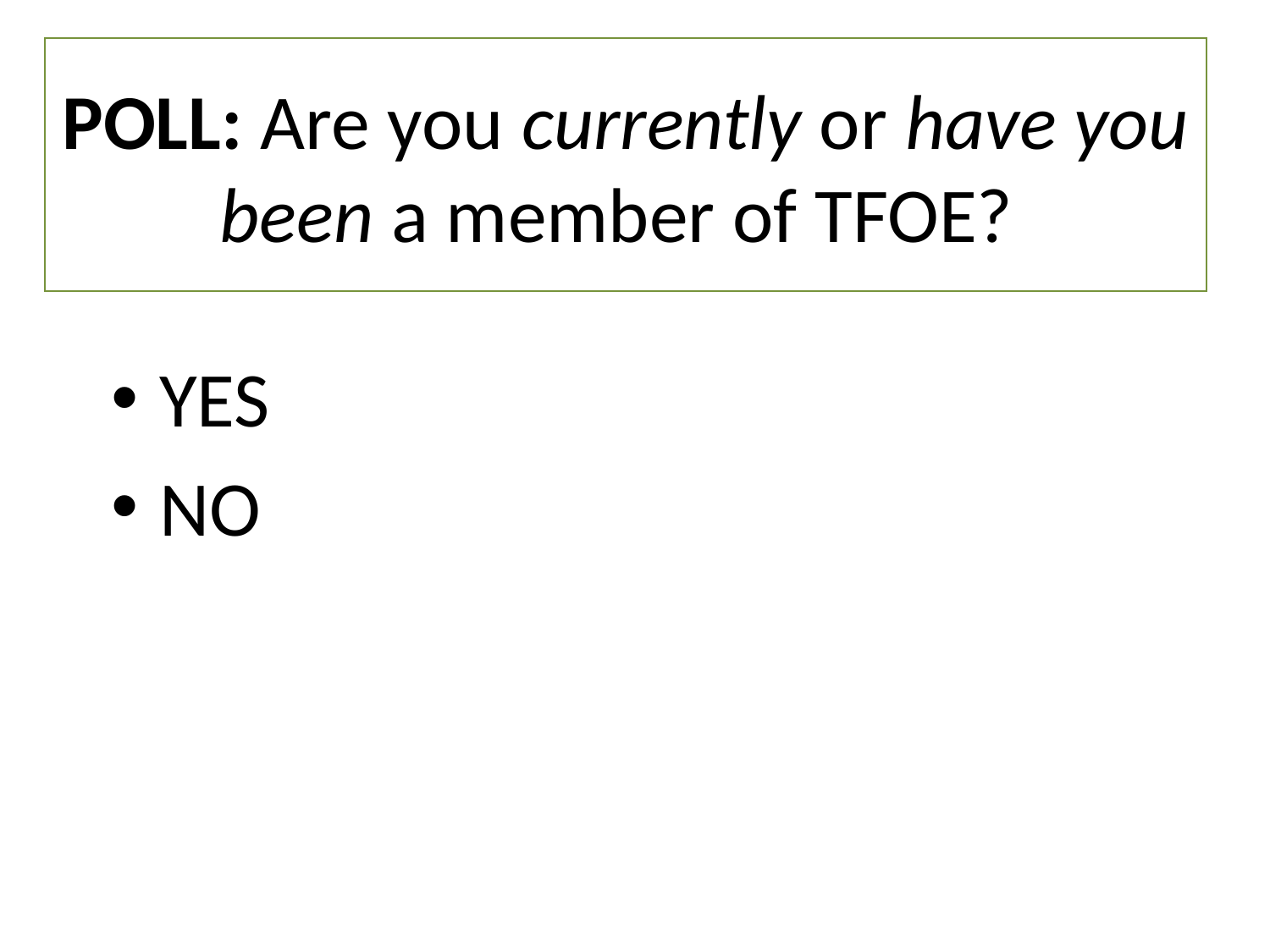

# POLL: Are you currently or have you been a member of TFOE?
YES
NO